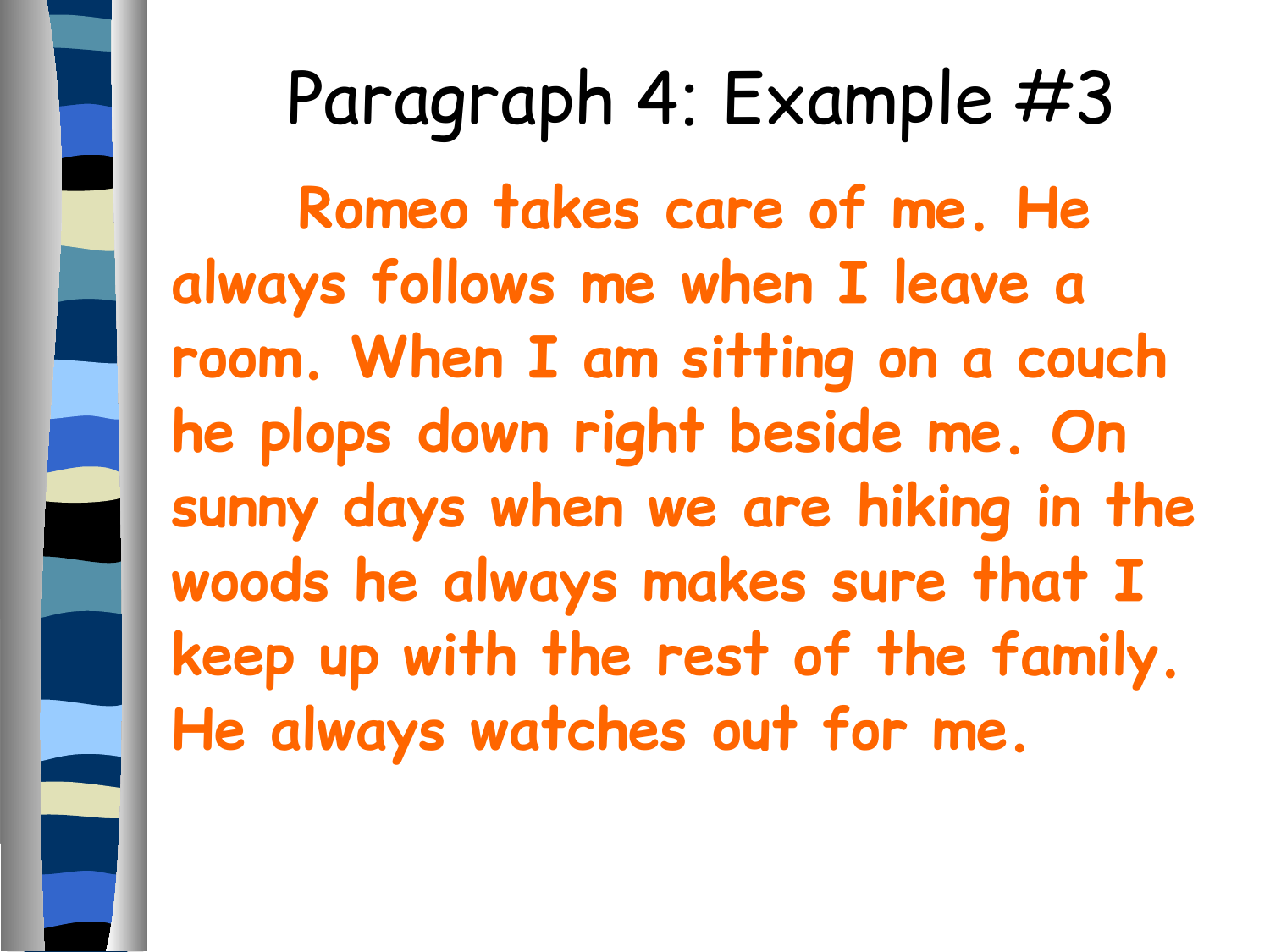

# Paragraph 4: Example #3
		Romeo takes care of me. He always follows me when I leave a room. When I am sitting on a couch he plops down right beside me. On sunny days when we are hiking in the woods he always makes sure that I keep up with the rest of the family. He always watches out for me.